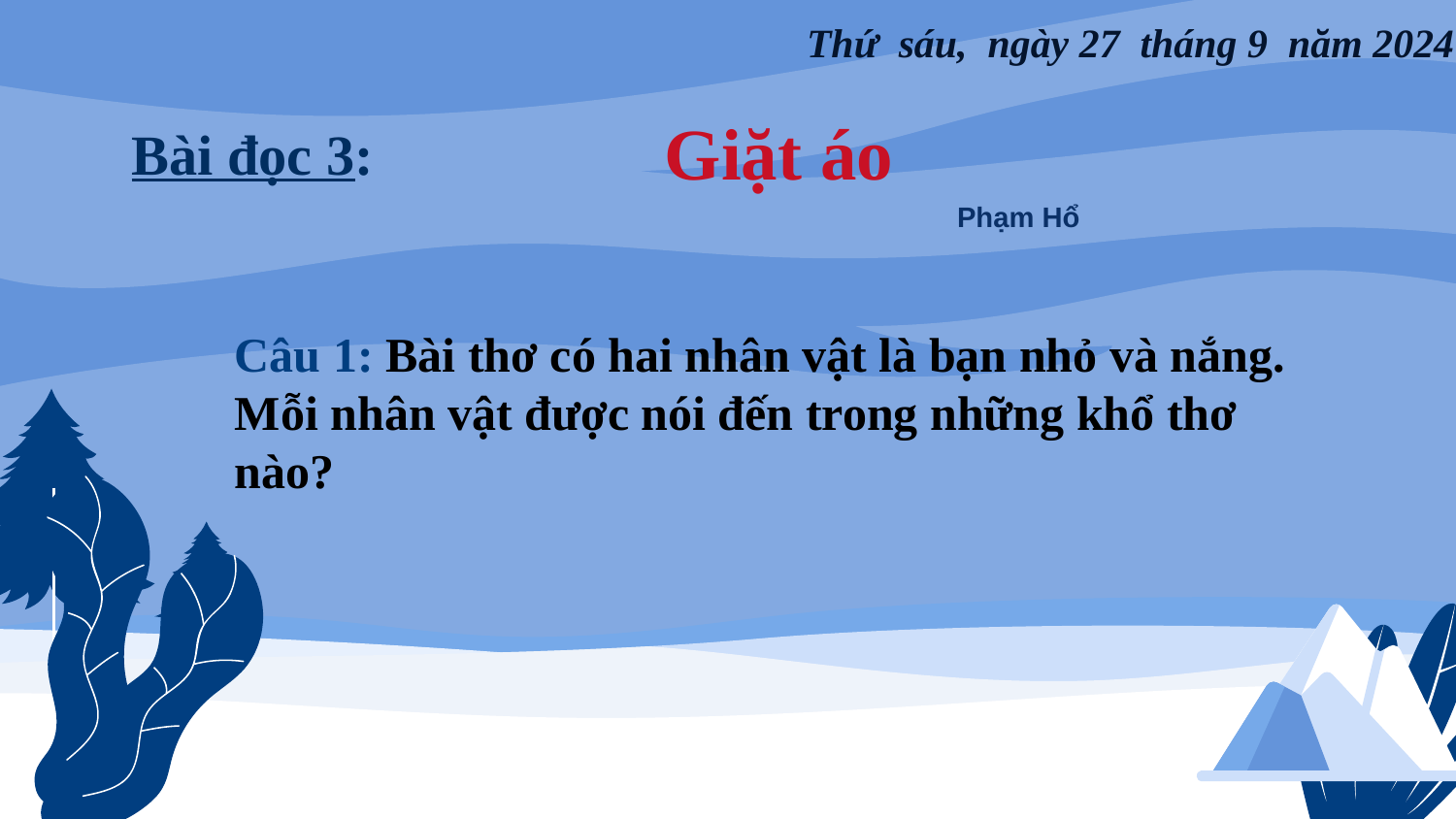

Thứ  sáu,  ngày 27  tháng 9  năm 2024

Giặt áo

Bài đọc 3:
Phạm Hổ

Câu 1: Bài thơ có hai nhân vật là bạn nhỏ và nắng. Mỗi nhân vật được nói đến trong những khổ thơ nào?